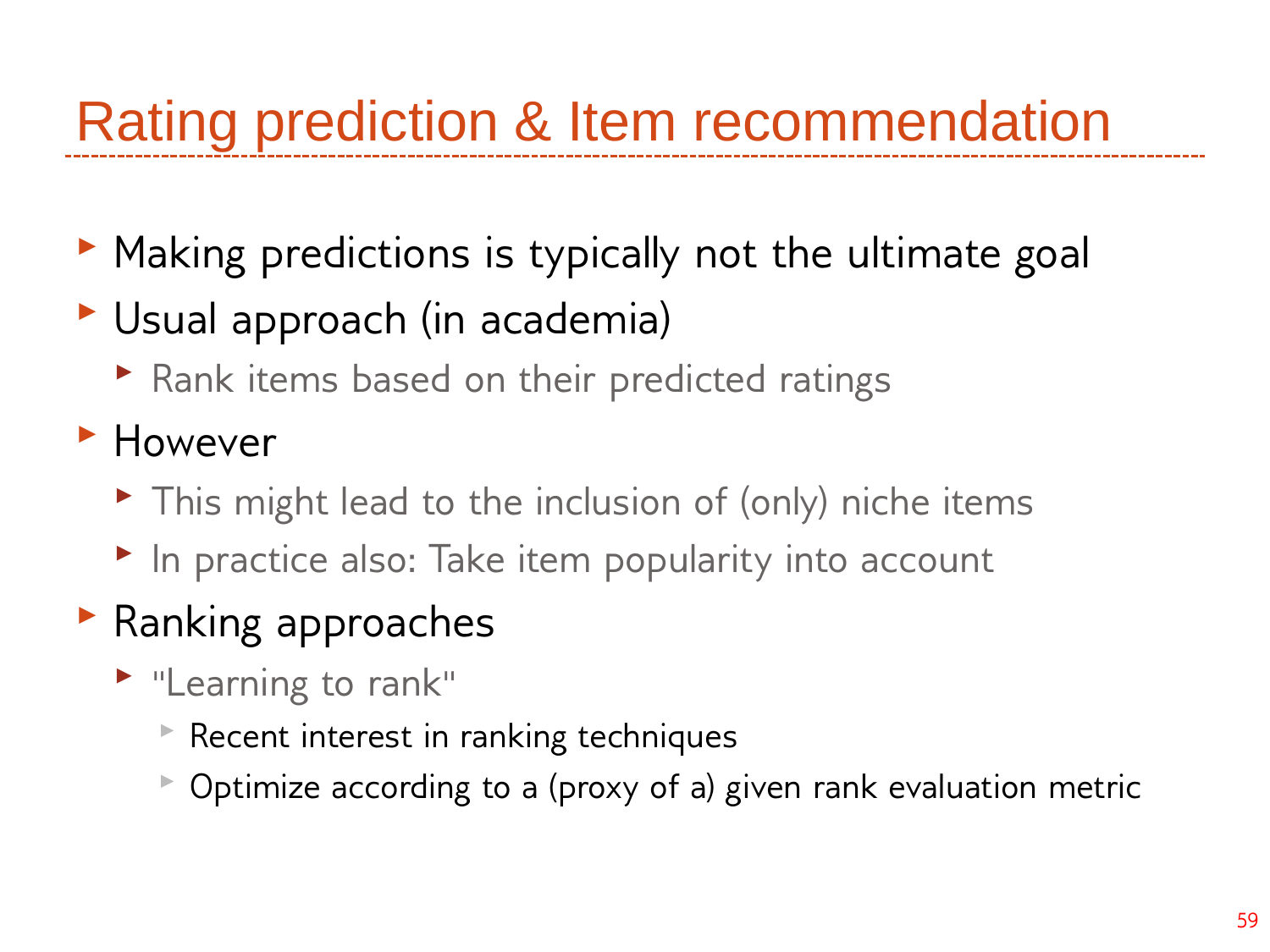

# Rating prediction & Item recommendation
Making predictions is typically not the ultimate goal
Usual approach (in academia)
Rank items based on their predicted ratings
However
This might lead to the inclusion of (only) niche items
In practice also: Take item popularity into account
Ranking approaches
"Learning to rank"
Recent interest in ranking techniques
Optimize according to a (proxy of a) given rank evaluation metric